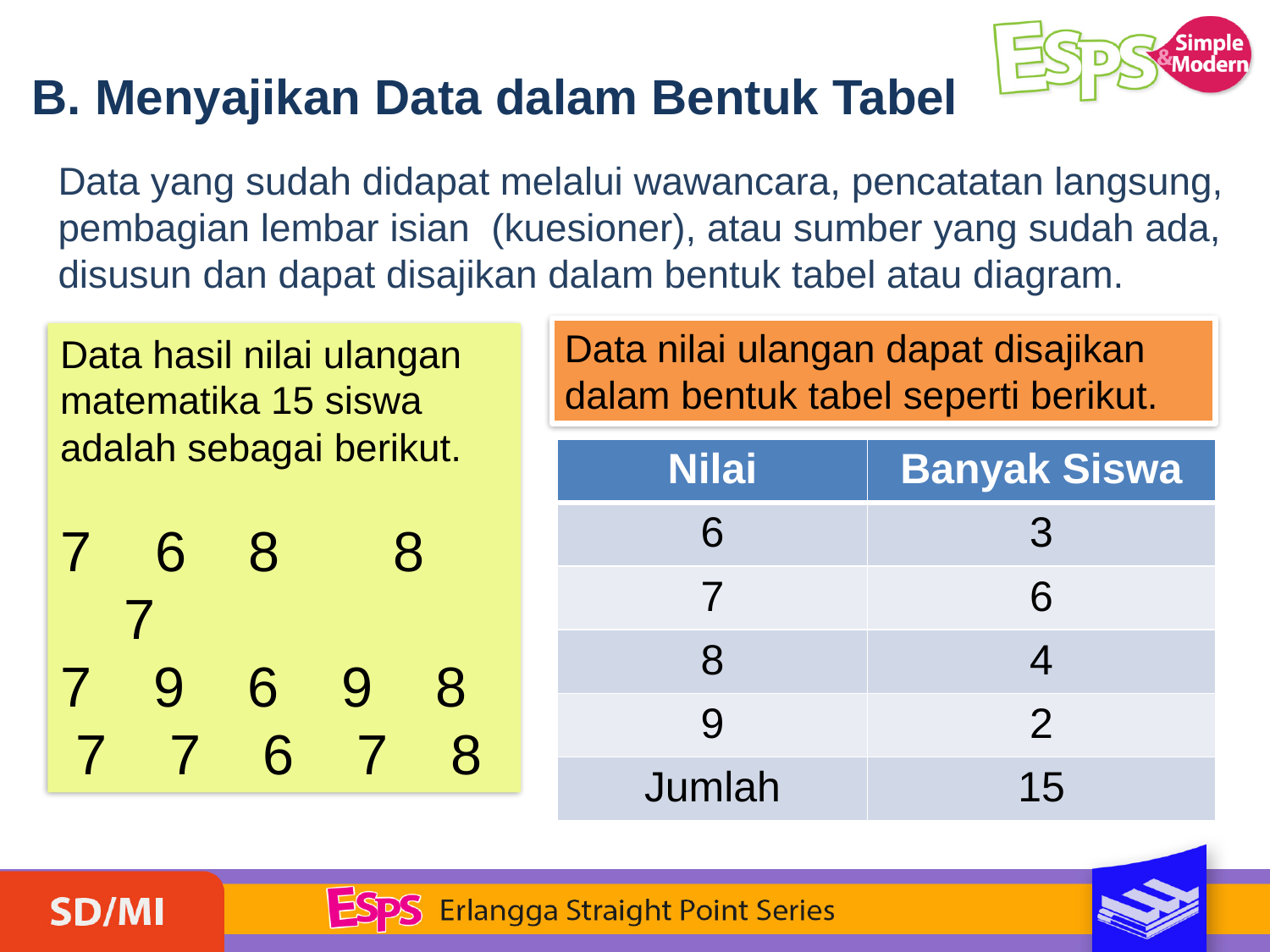

B. Menyajikan Data dalam Bentuk Tabel
Data yang sudah didapat melalui wawancara, pencatatan langsung, pembagian lembar isian  (kuesioner), atau sumber yang sudah ada, disusun dan dapat disajikan dalam bentuk tabel atau diagram.
Data nilai ulangan dapat disajikan dalam bentuk tabel seperti berikut.
Data hasil nilai ulangan matematika 15 siswa adalah sebagai berikut.

  6    8	 8     7
7    9    6    9    8    7    7    6    7    8
| Nilai | Banyak Siswa |
| --- | --- |
| 6 | 3 |
| 7 | 6 |
| 8 | 4 |
| 9 | 2 |
| Jumlah | 15 |